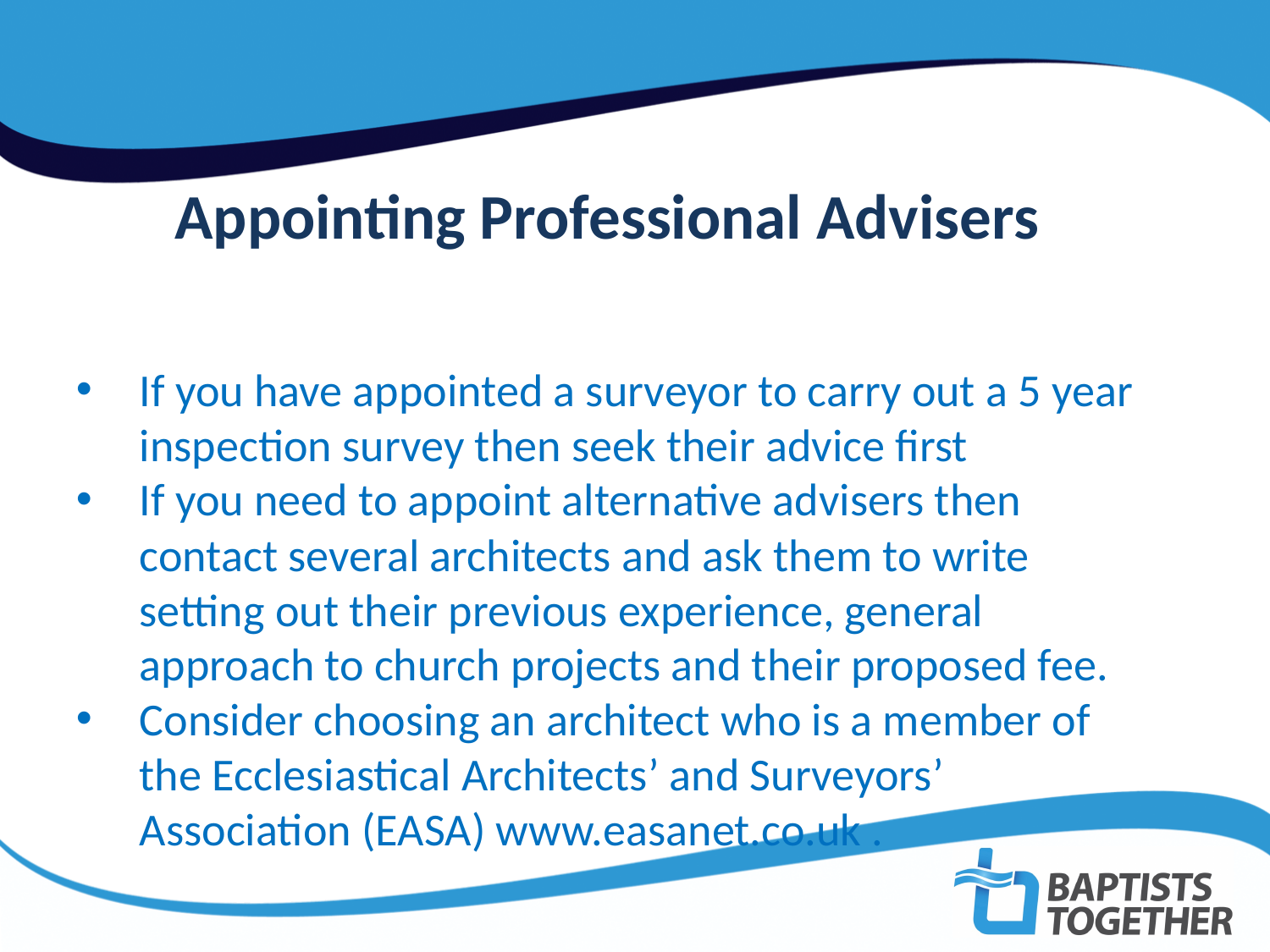

Appointing Professional Advisers
If you have appointed a surveyor to carry out a 5 year inspection survey then seek their advice first
If you need to appoint alternative advisers then contact several architects and ask them to write setting out their previous experience, general approach to church projects and their proposed fee.
Consider choosing an architect who is a member of the Ecclesiastical Architects’ and Surveyors’ Association (EASA) www.easanet.co.uk .